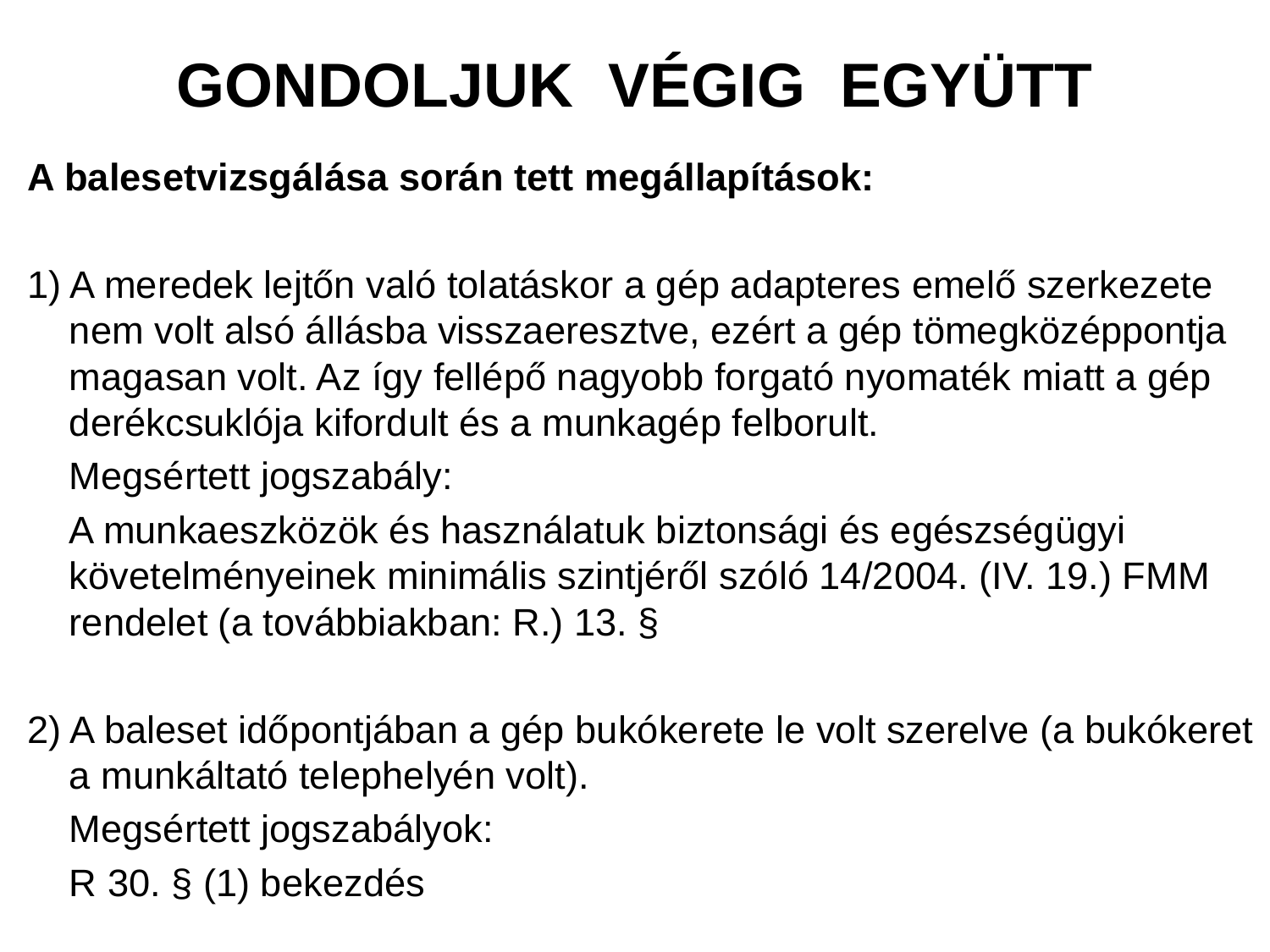

# GONDOLJUK  VÉGIG  EGYÜTT
A balesetvizsgálása során tett megállapítások:

1) A meredek lejtőn való tolatáskor a gép adapteres emelő szerkezete nem volt alsó állásba visszaeresztve, ezért a gép tömegközéppontja magasan volt. Az így fellépő nagyobb forgató nyomaték miatt a gép derékcsuklója kifordult és a munkagép felborult.
	Megsértett jogszabály:
	A munkaeszközök és használatuk biztonsági és egészségügyi követelményeinek minimális szintjéről szóló 14/2004. (IV. 19.) FMM rendelet (a továbbiakban: R.) 13. §

2) A baleset időpontjában a gép bukókerete le volt szerelve (a bukókeret a munkáltató telephelyén volt).
	Megsértett jogszabályok:
	R 30. § (1) bekezdés